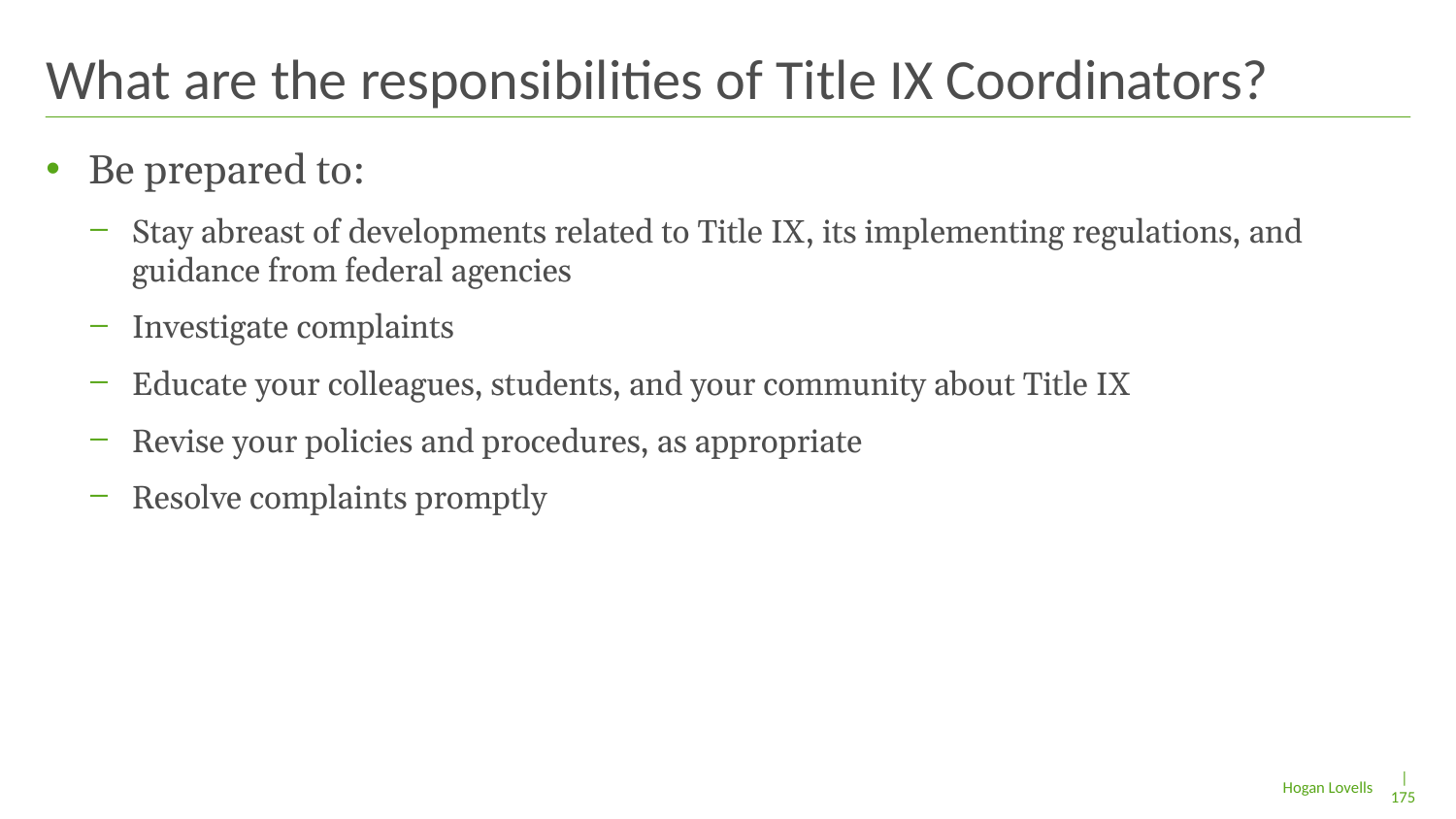

# What are the responsibilities of Title IX Coordinators?
Be prepared to:
Stay abreast of developments related to Title IX, its implementing regulations, and guidance from federal agencies
Investigate complaints
Educate your colleagues, students, and your community about Title IX
Revise your policies and procedures, as appropriate
Resolve complaints promptly

|  175
Hogan Lovells